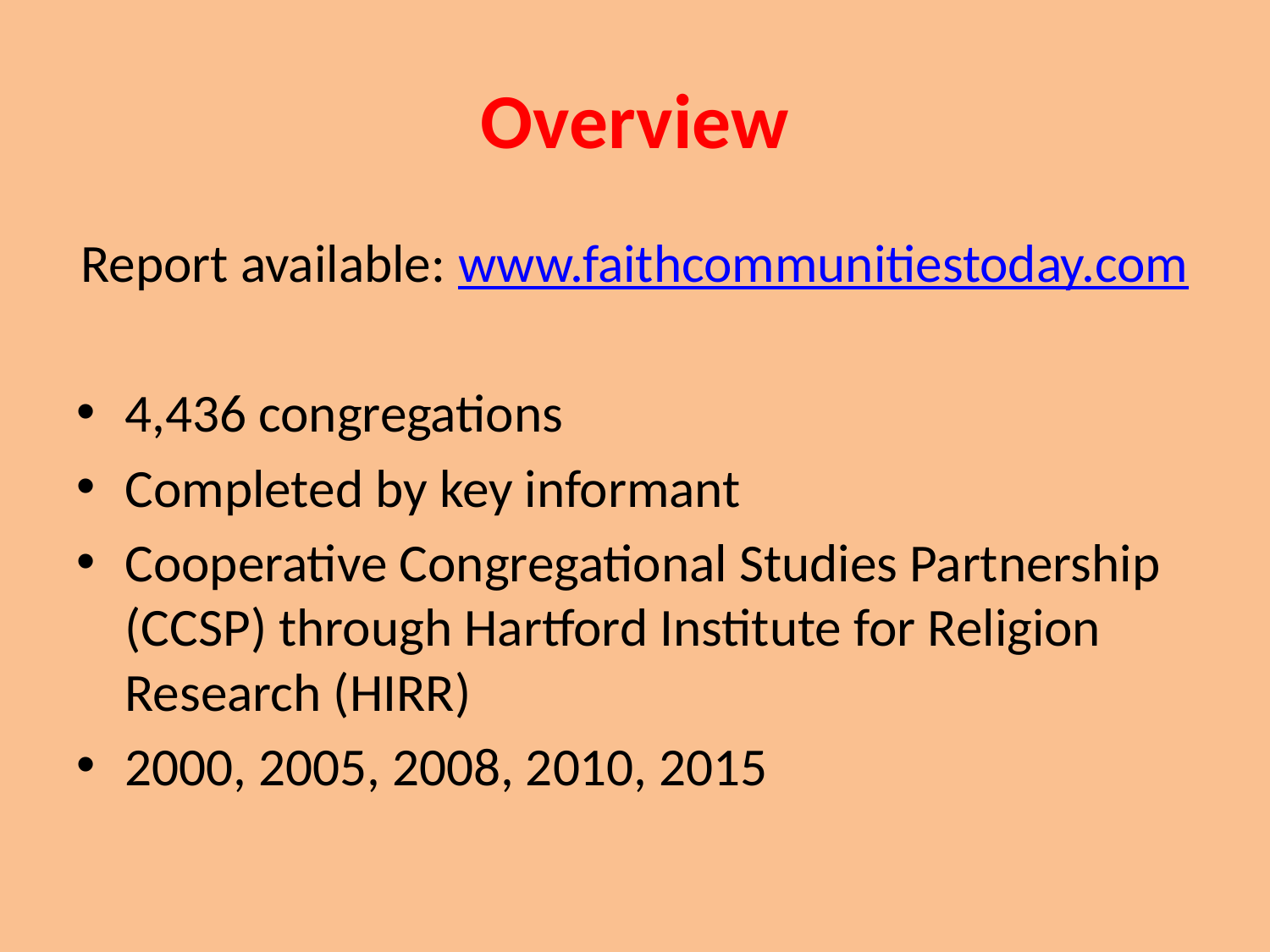

# Overview
Report available: www.faithcommunitiestoday.com

4,436 congregations
Completed by key informant
Cooperative Congregational Studies Partnership (CCSP) through Hartford Institute for Religion Research (HIRR)
2000, 2005, 2008, 2010, 2015